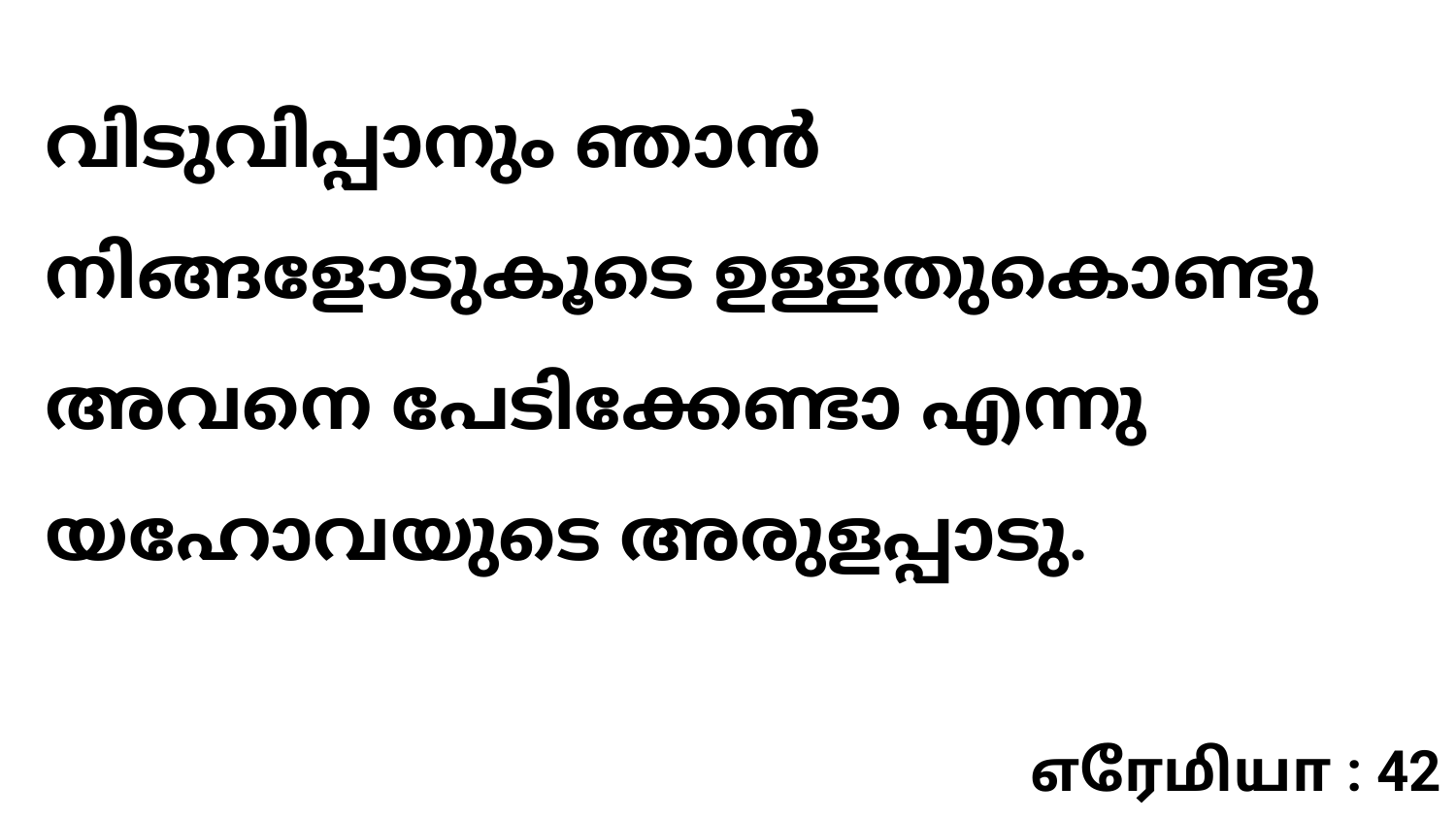

വിടുവിപ്പാനും ഞാൻ നിങ്ങളോടുകൂടെ ഉള്ളതുകൊണ്ടു അവനെ പേടിക്കേണ്ടാ എന്നു യഹോവയുടെ അരുളപ്പാടു.
எரேமியா : 42